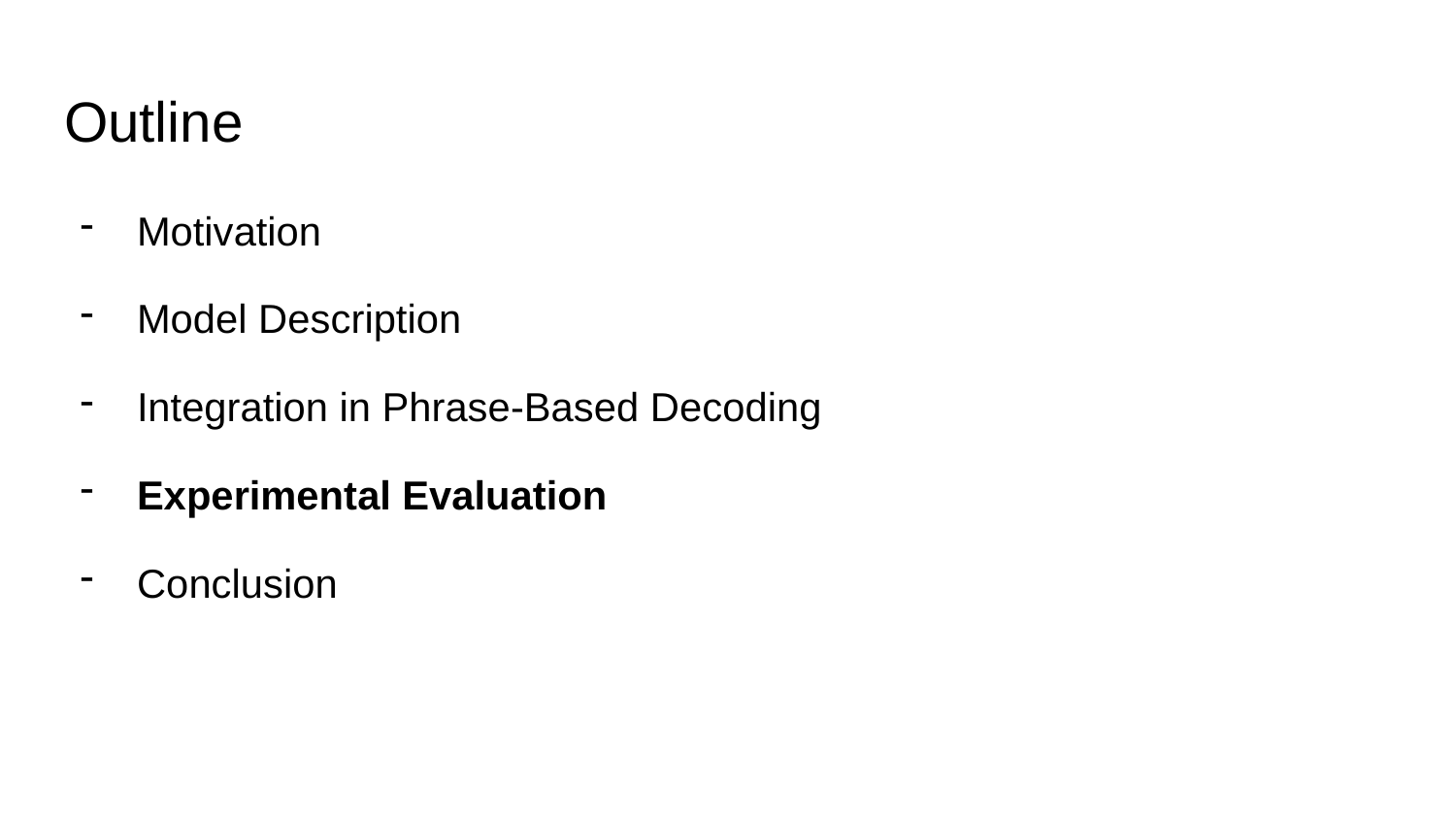

# Outline
Motivation
Model Description
Integration in Phrase-Based Decoding
Experimental Evaluation
Conclusion